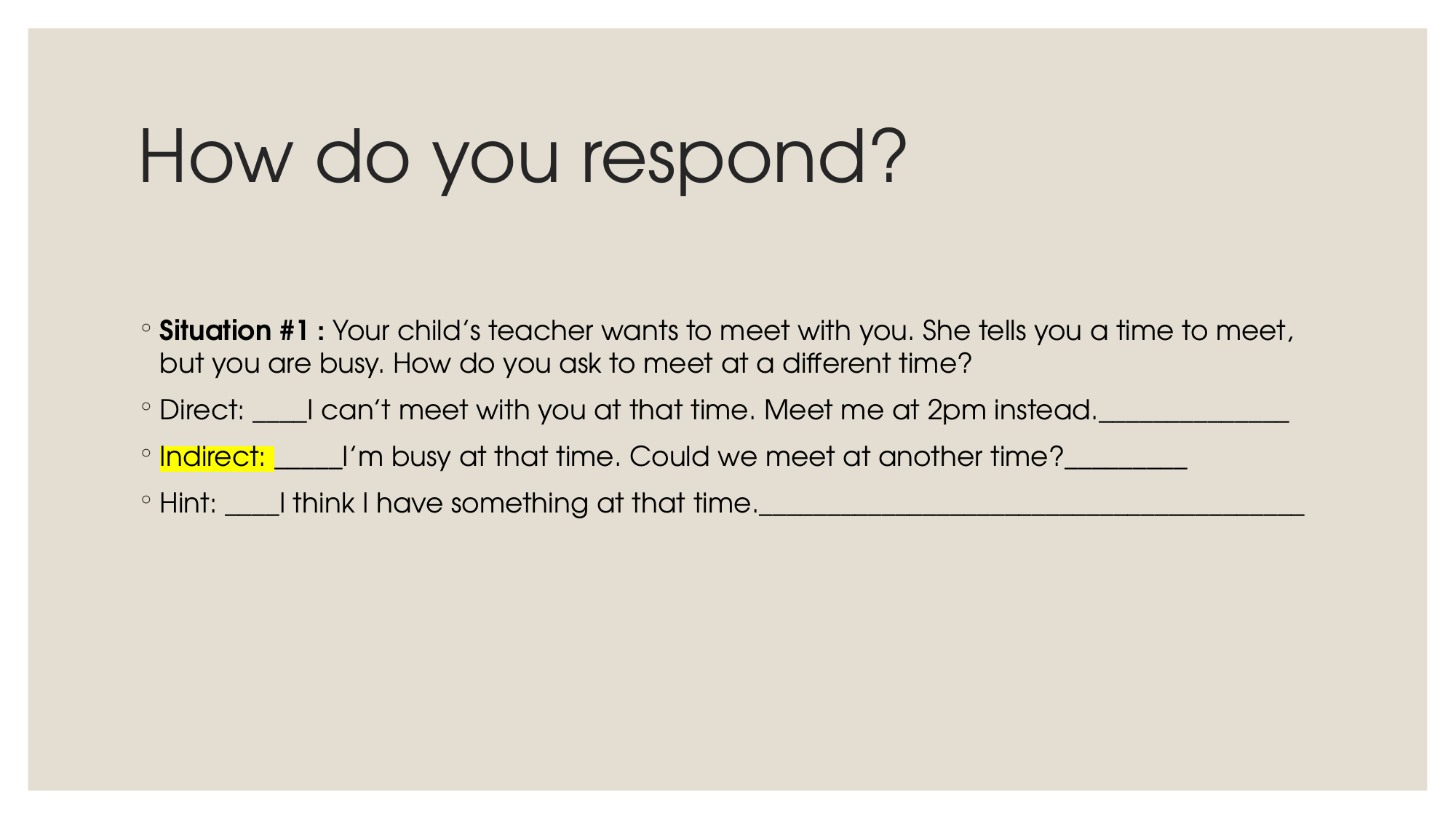

# How do you respond?
Situation #1 : Your child’s teacher wants to meet with you. She tells you a time to meet, but you are busy. How do you ask to meet at a different time?
Direct: ____I can’t meet with you at that time. Meet me at 2pm instead.______________
Indirect: _____I’m busy at that time. Could we meet at another time?_________
Hint: ____I think I have something at that time.________________________________________